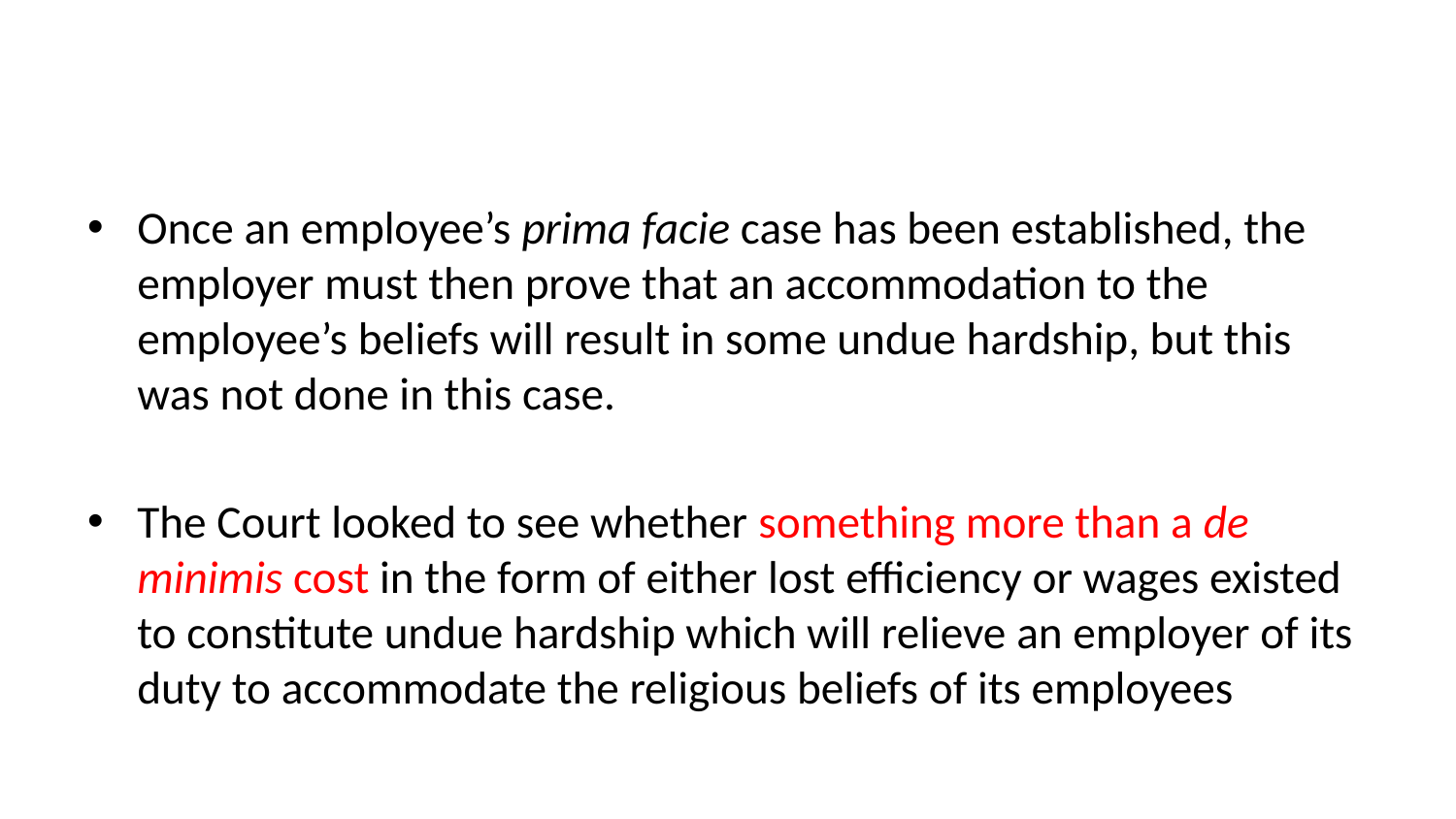

Once an employee’s prima facie case has been established, the employer must then prove that an accommodation to the employee’s beliefs will result in some undue hardship, but this was not done in this case.

The Court looked to see whether something more than a de minimis cost in the form of either lost efficiency or wages existed to constitute undue hardship which will relieve an employer of its duty to accommodate the religious beliefs of its employees